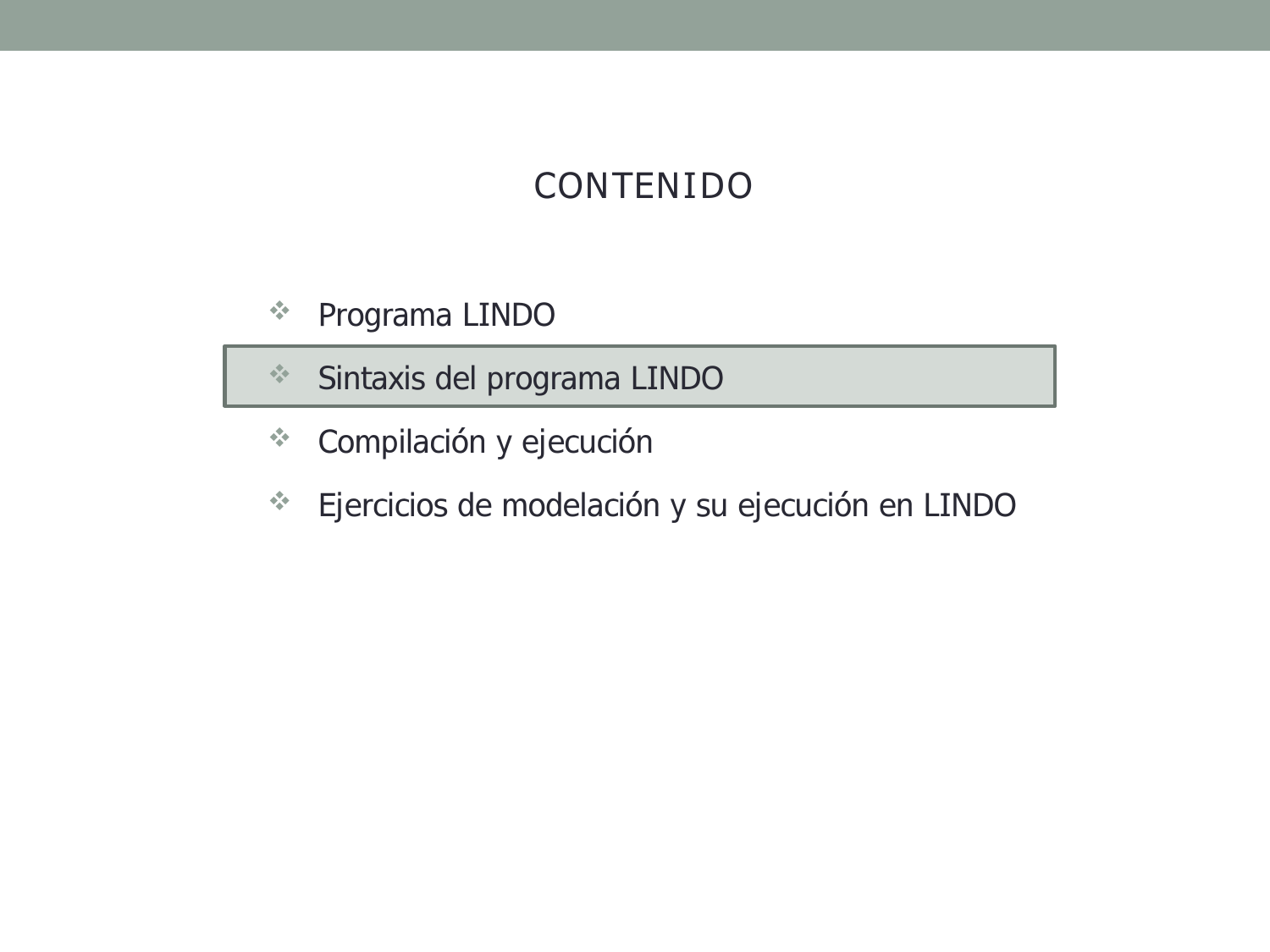

CONTENIDO

Programa LINDO
Sintaxis del programa LINDO
Compilación y ejecución
Ejercicios de modelación y su ejecución en LINDO